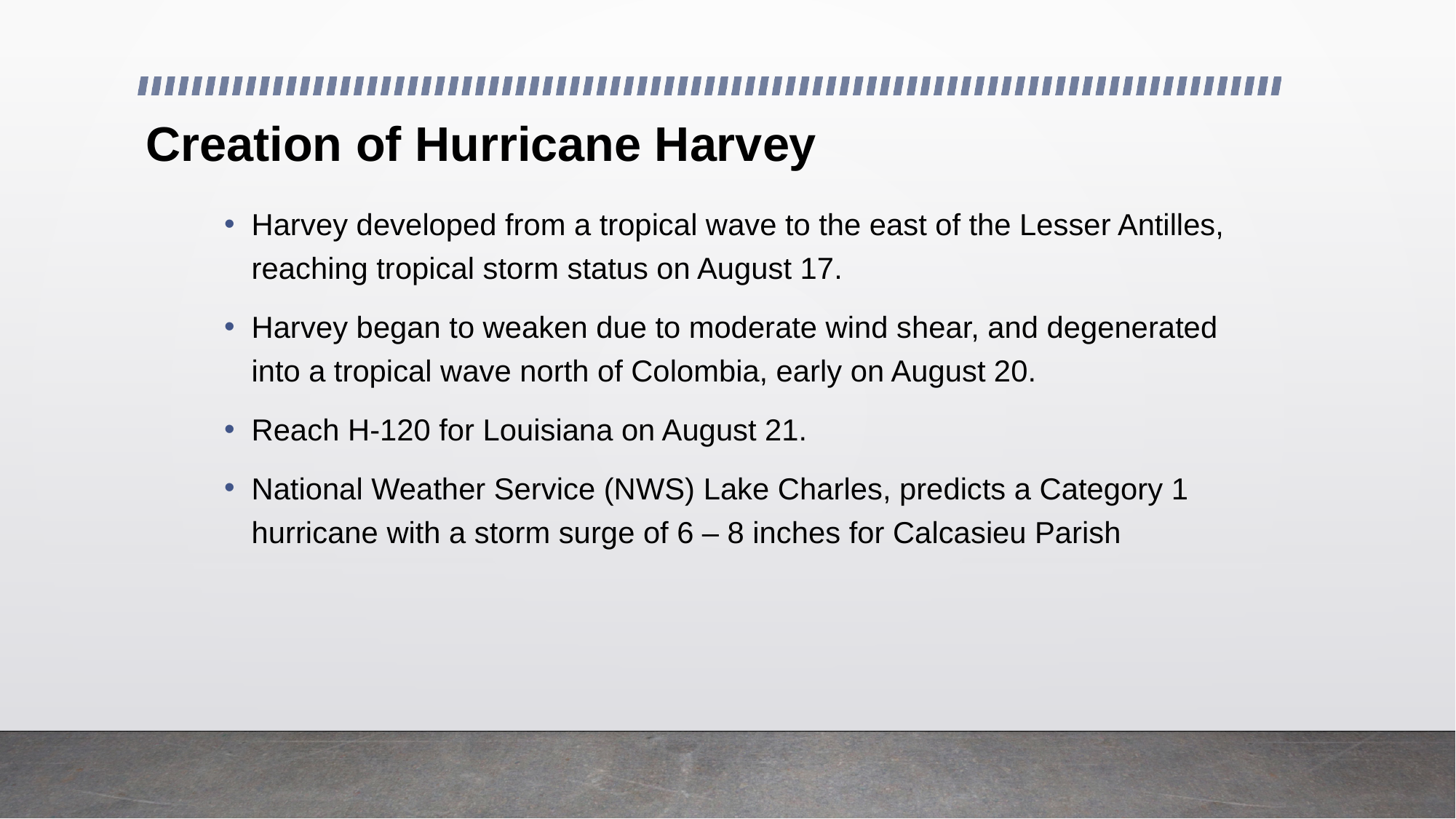

# Creation of Hurricane Harvey
Harvey developed from a tropical wave to the east of the Lesser Antilles, reaching tropical storm status on August 17.
Harvey began to weaken due to moderate wind shear, and degenerated into a tropical wave north of Colombia, early on August 20.
Reach H-120 for Louisiana on August 21.
National Weather Service (NWS) Lake Charles, predicts a Category 1 hurricane with a storm surge of 6 – 8 inches for Calcasieu Parish